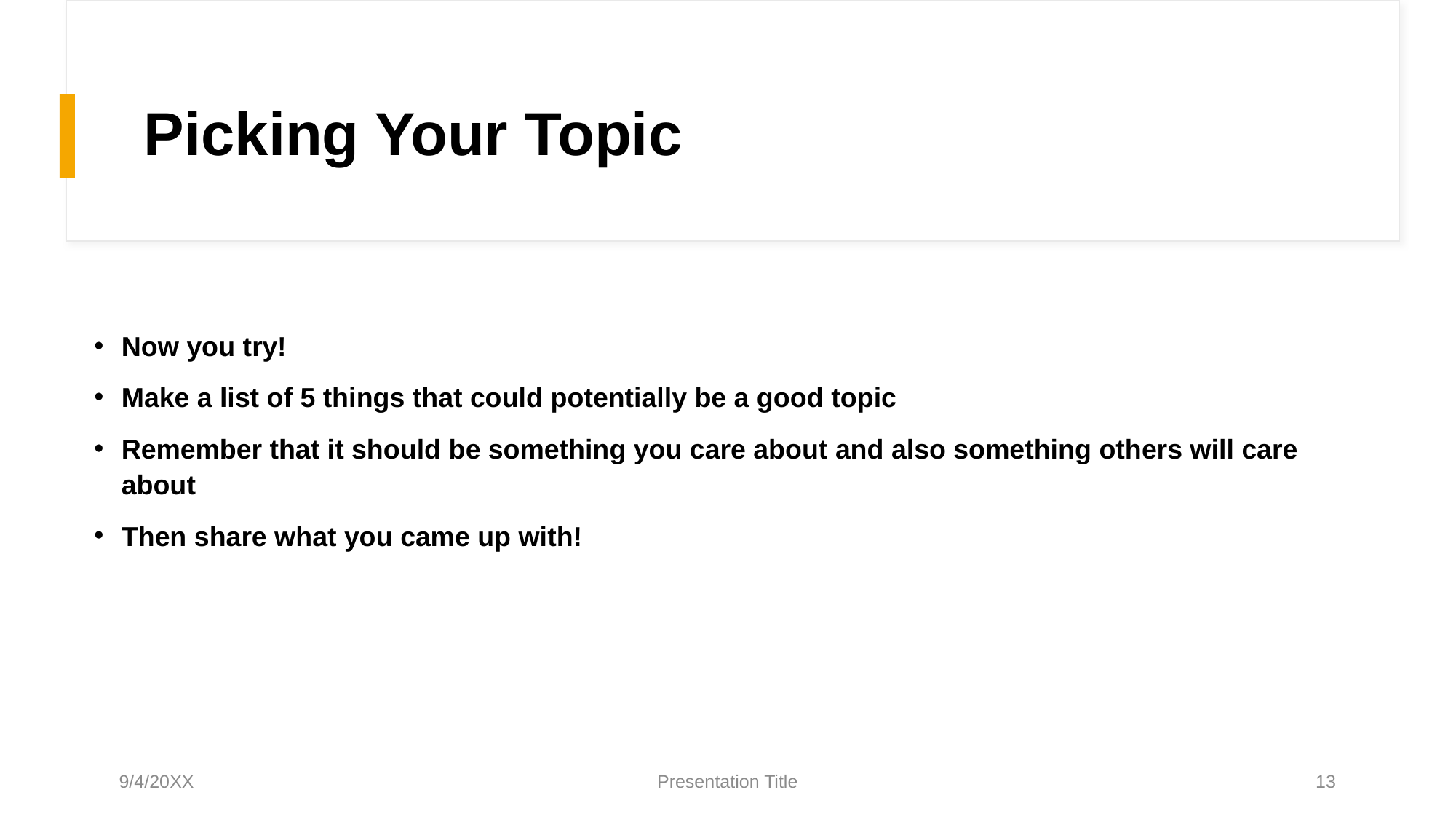

# Picking Your Topic
Now you try!
Make a list of 5 things that could potentially be a good topic
Remember that it should be something you care about and also something others will care about
Then share what you came up with!
9/4/20XX
Presentation Title
13